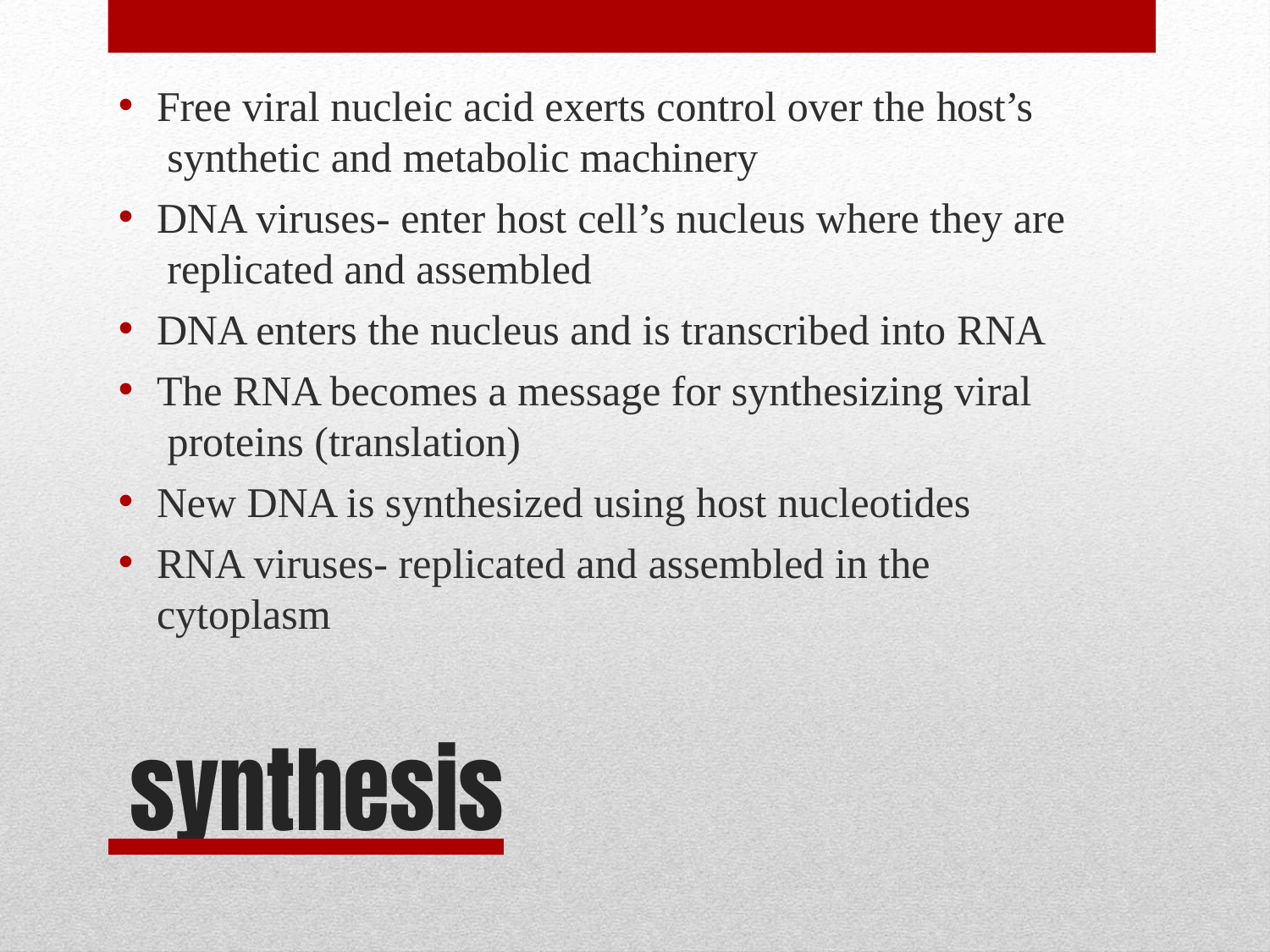

Free viral nucleic acid exerts control over the host’s  synthetic and metabolic machinery
DNA viruses- enter host cell’s nucleus where they are  replicated and assembled
DNA enters the nucleus and is transcribed into RNA
The RNA becomes a message for synthesizing viral  proteins (translation)
New DNA is synthesized using host nucleotides
RNA viruses- replicated and assembled in the cytoplasm
 synthesis